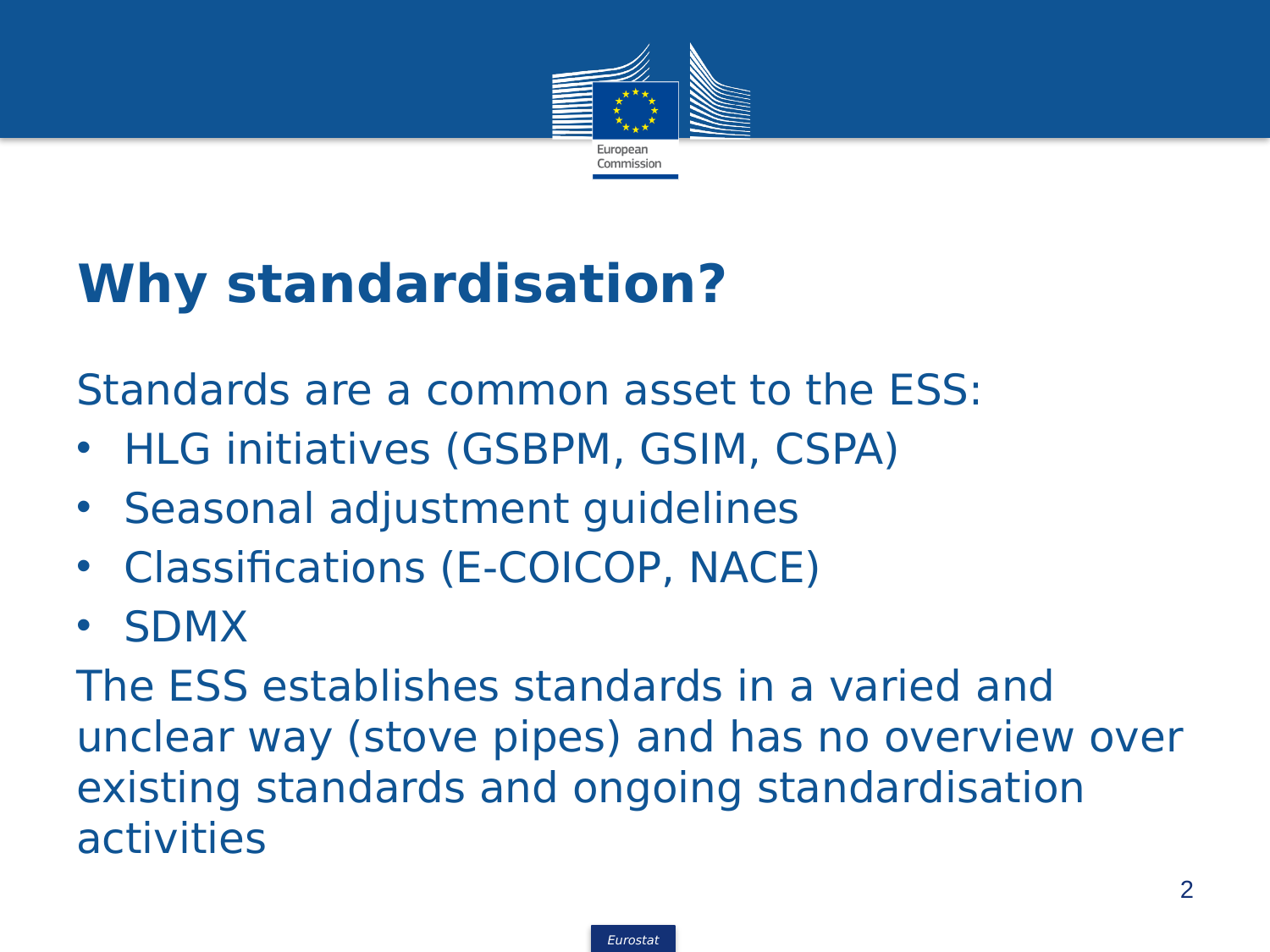

# Why standardisation?
Standards are a common asset to the ESS:
HLG initiatives (GSBPM, GSIM, CSPA)
Seasonal adjustment guidelines
Classifications (E-COICOP, NACE)
SDMX
The ESS establishes standards in a varied and unclear way (stove pipes) and has no overview over existing standards and ongoing standardisation activities
2